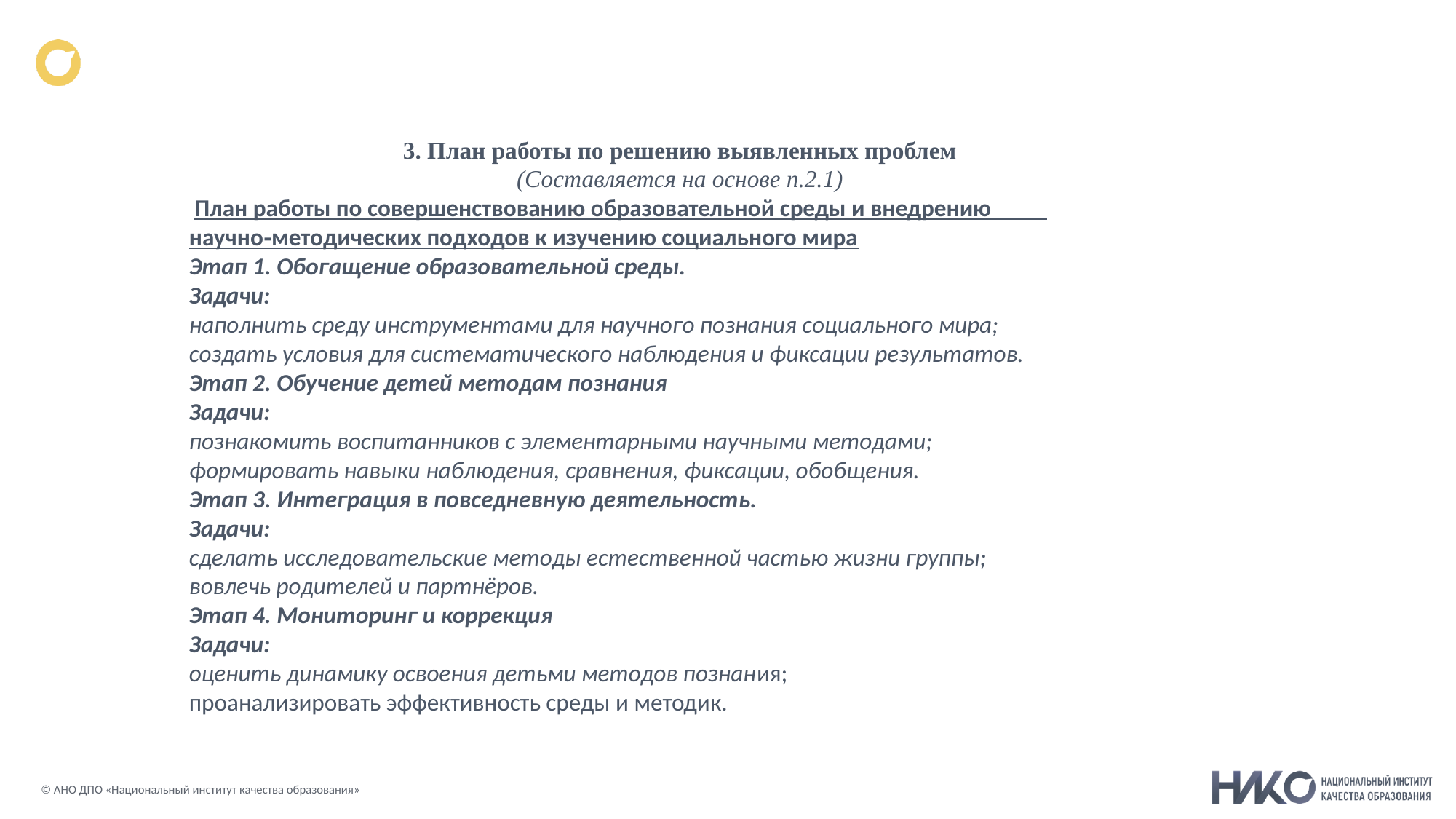

3. План работы по решению выявленных проблем
(Составляется на основе п.2.1)
 План работы по совершенствованию образовательной среды и внедрению           научно‑методических подходов к изучению социального мира
Этап 1. Обогащение образовательной среды.
Задачи:
наполнить среду инструментами для научного познания социального мира;
создать условия для систематического наблюдения и фиксации результатов.
Этап 2. Обучение детей методам познания
Задачи:
познакомить воспитанников с элементарными научными методами;
формировать навыки наблюдения, сравнения, фиксации, обобщения.
Этап 3. Интеграция в повседневную деятельность.
Задачи:
сделать исследовательские методы естественной частью жизни группы;
вовлечь родителей и партнёров.
Этап 4. Мониторинг и коррекция
Задачи:
оценить динамику освоения детьми методов познания;
проанализировать эффективность среды и методик.